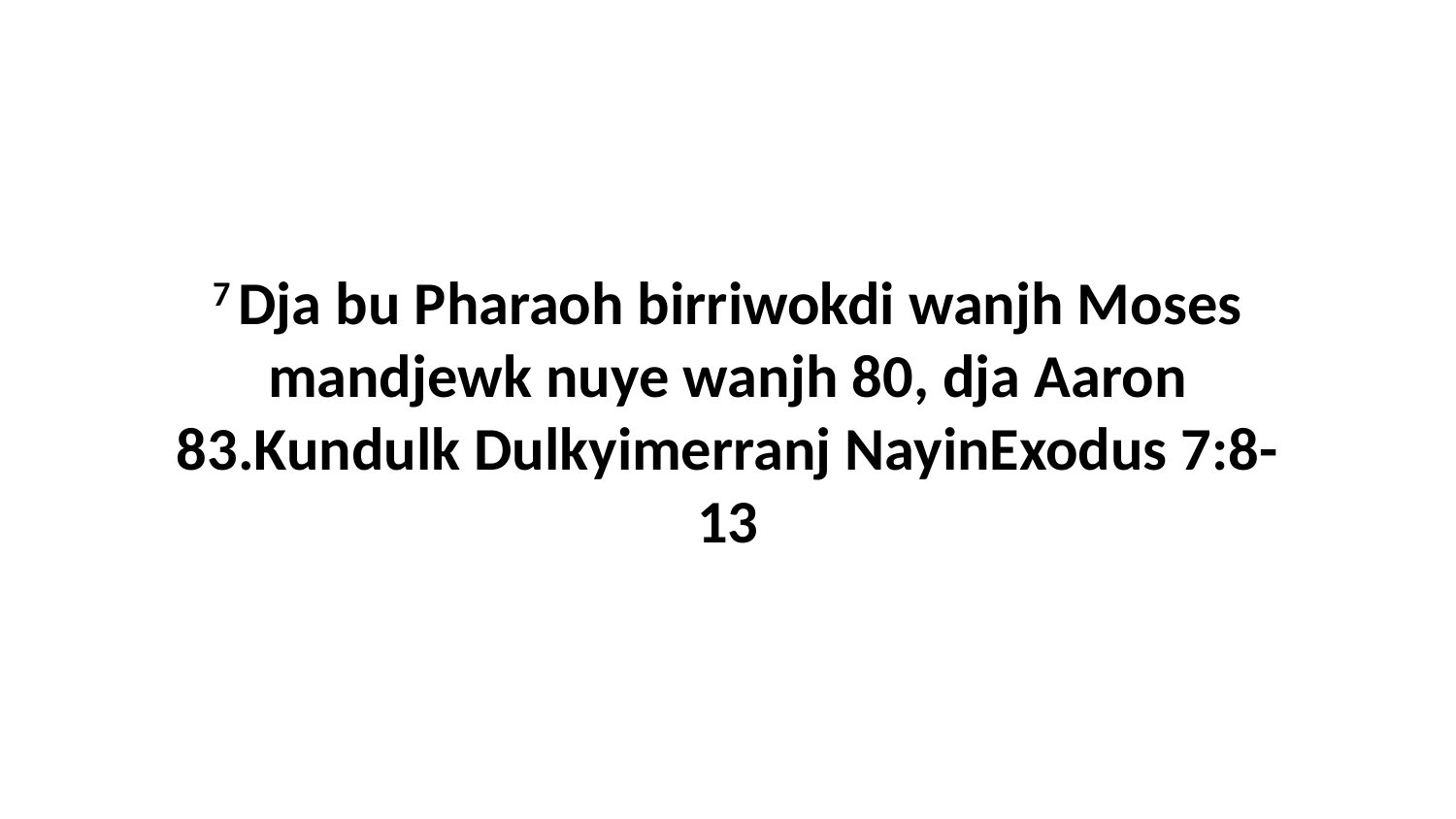

7 Dja bu Pharaoh birriwokdi wanjh Moses mandjewk nuye wanjh 80, dja Aaron 83.Kundulk Dulkyimerranj NayinExodus 7:8-13